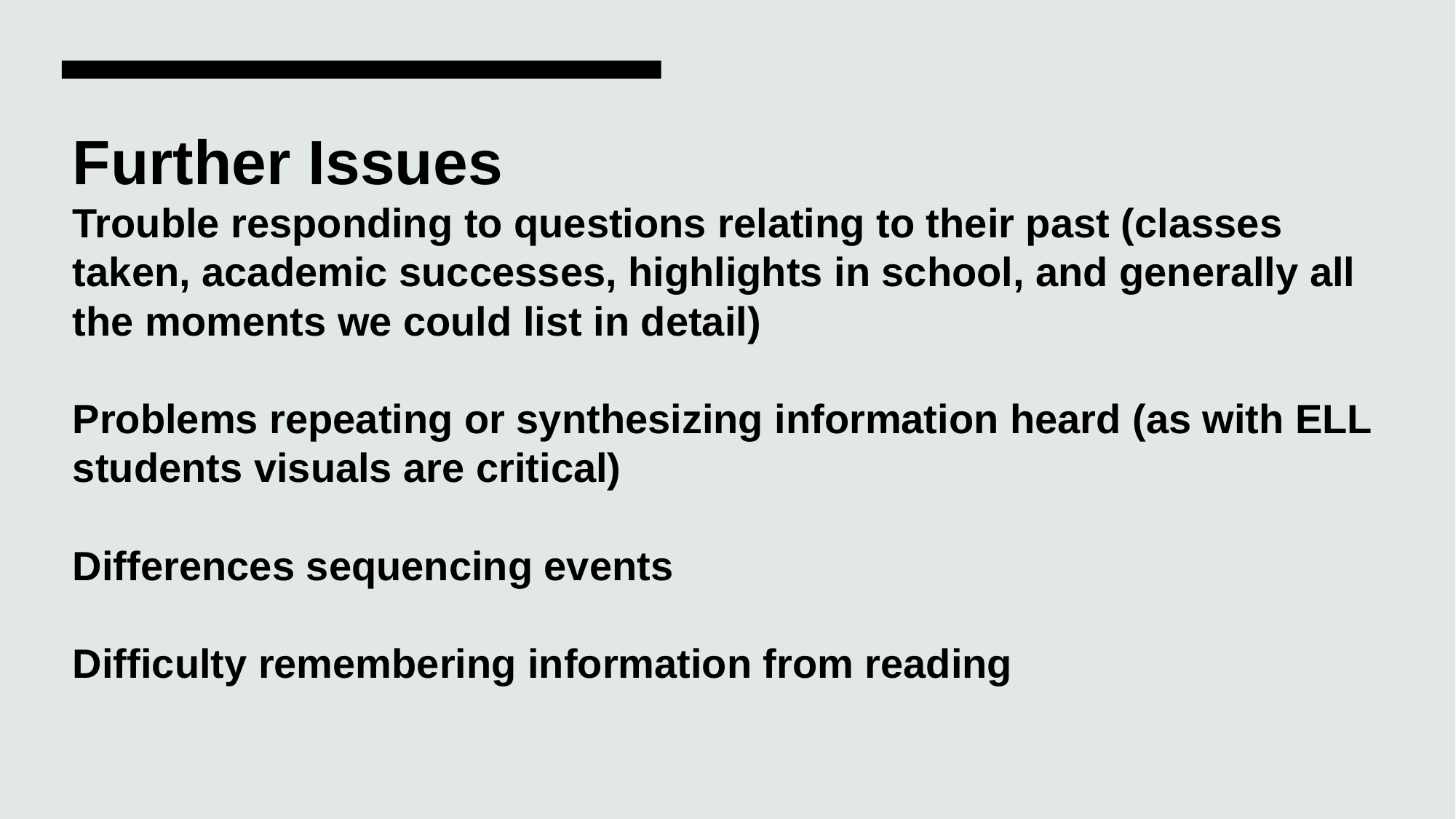

# Further Issues Trouble responding to questions relating to their past (classes taken, academic successes, highlights in school, and generally all the moments we could list in detail) Problems repeating or synthesizing information heard (as with ELL students visuals are critical) Differences sequencing events Difficulty remembering information from reading